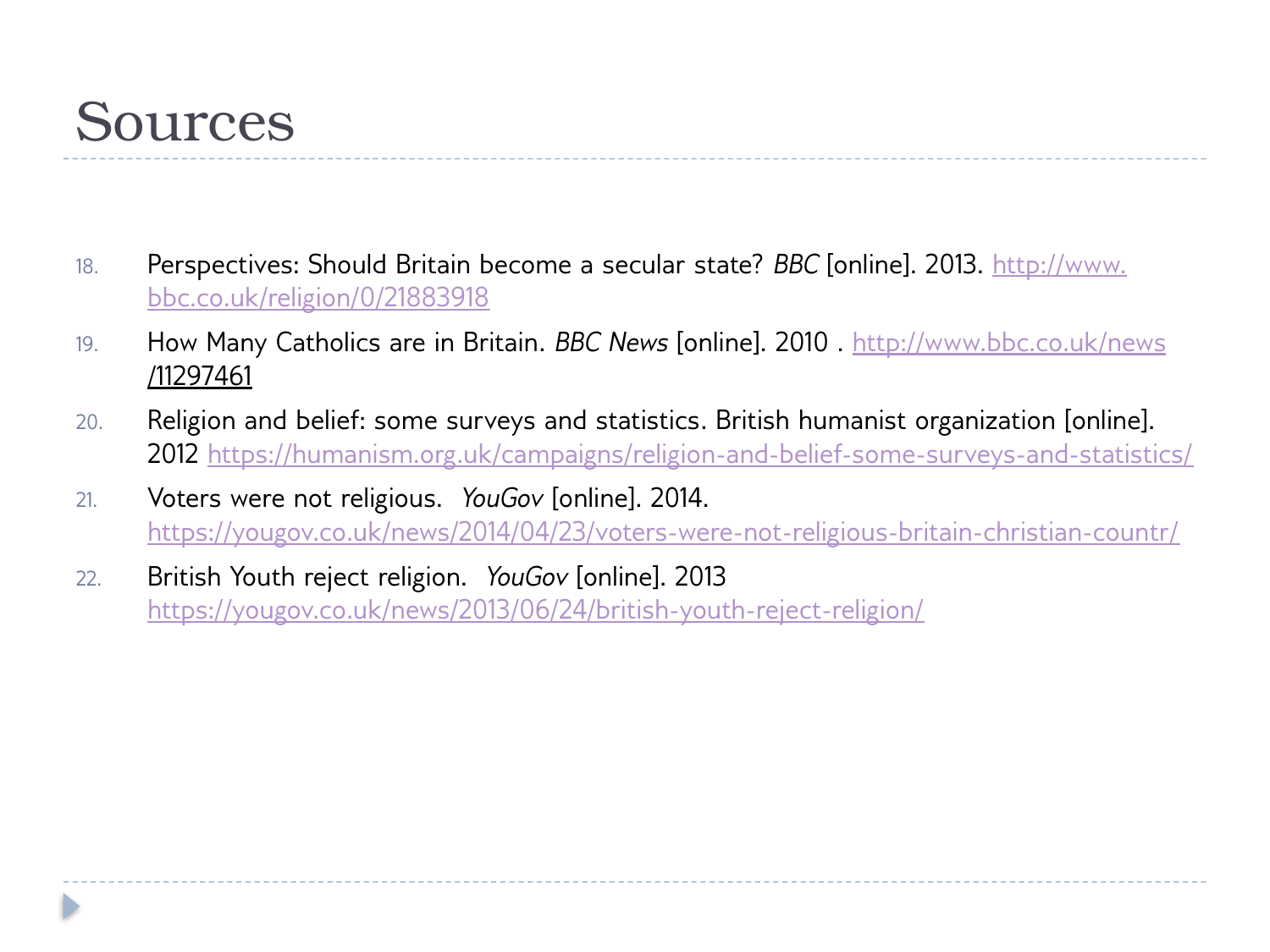

# Sources

Perspectives: Should Britain become a secular state? BBC [online]. 2013. http://www.bbc.co.uk/religion/0/21883918
How Many Catholics are in Britain. BBC News [online]. 2010 . http://www.bbc.co.uk/news/11297461
Religion and belief: some surveys and statistics. British humanist organization [online]. 2012 https://humanism.org.uk/campaigns/religion-and-belief-some-surveys-and-statistics/
Voters were not religious.  YouGov [online]. 2014. https://yougov.co.uk/news/2014/04/23/voters-were-not-religious-britain-christian-countr/
British Youth reject religion.  YouGov [online]. 2013 https://yougov.co.uk/news/2013/06/24/british-youth-reject-religion/